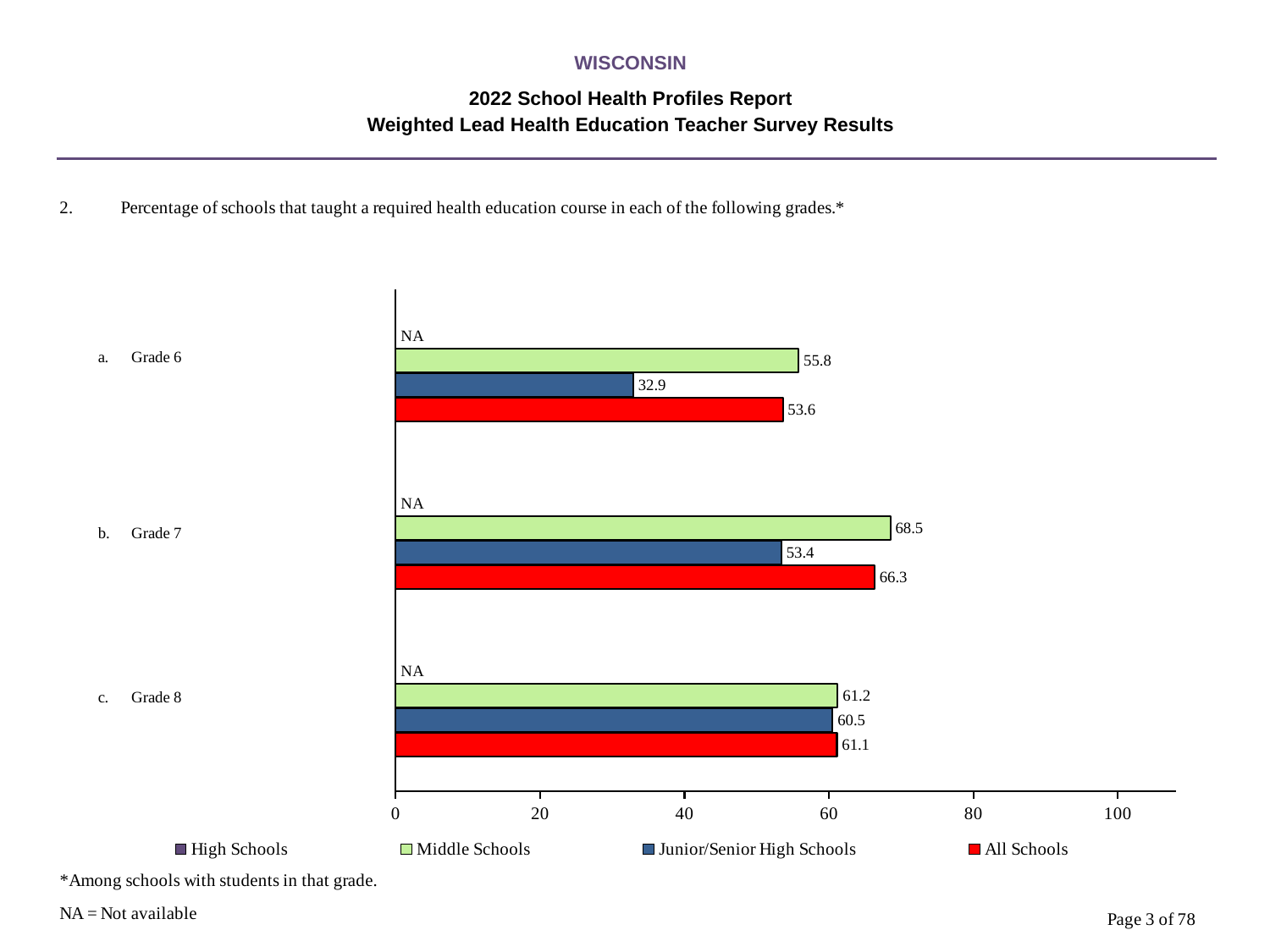

WISCONSIN
2022 School Health Profiles Report
Weighted Lead Health Education Teacher Survey Results

### Chart

| Category | All Schools | Junior/Senior High Schools | Middle Schools | High Schools |
|---|---|---|---|---|
| Grade 8 | 61.1 | 60.5 | 61.2 | 0.0009 |
| Grade 7 | 66.3 | 53.4 | 68.5 | 0.0009 |
| Grade 6 | 53.6 | 32.9 | 55.8 | 0.0009 |